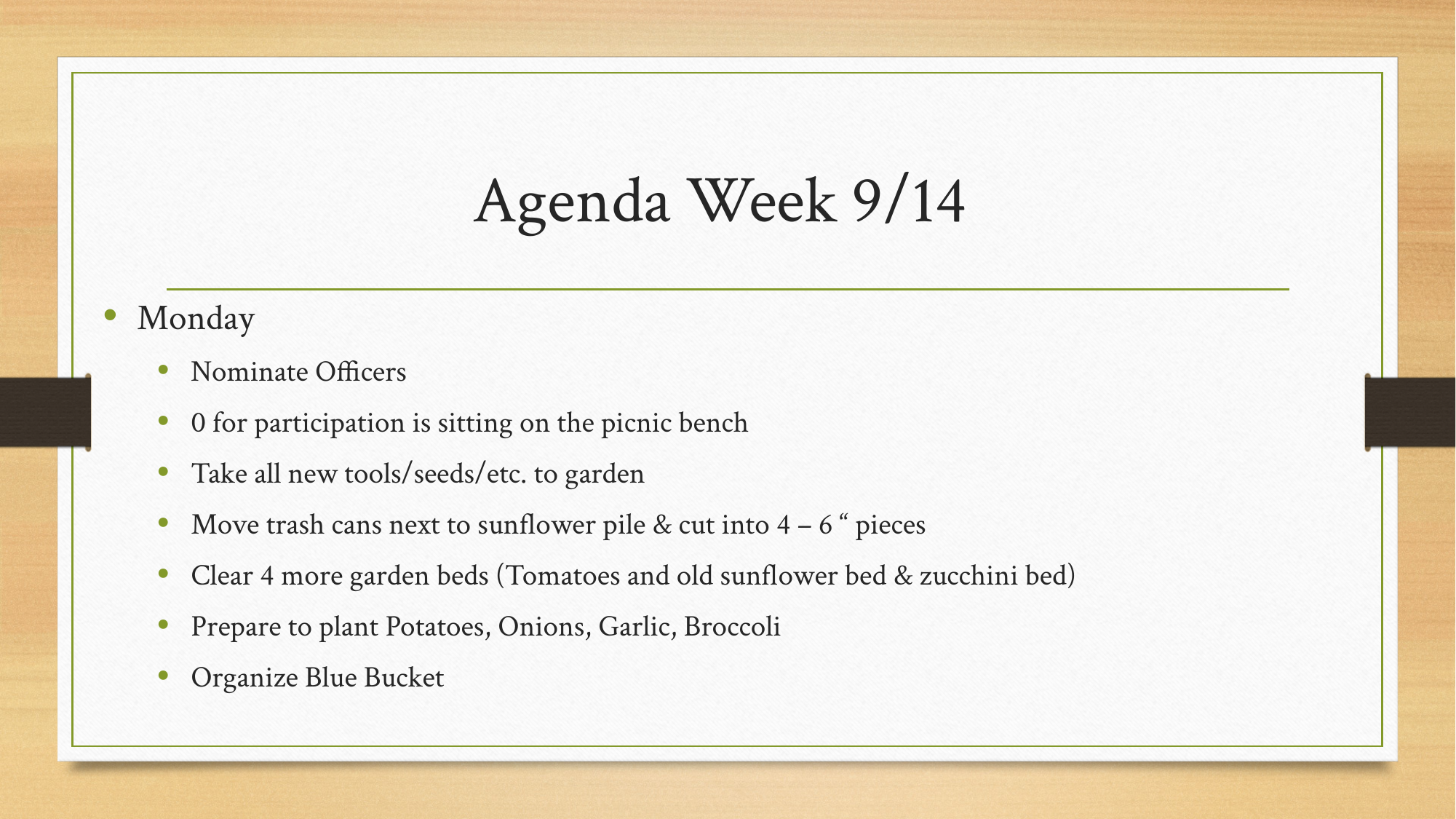

# Agenda Week 9/14
Monday
Nominate Officers
0 for participation is sitting on the picnic bench
Take all new tools/seeds/etc. to garden
Move trash cans next to sunflower pile & cut into 4 – 6 “ pieces
Clear 4 more garden beds (Tomatoes and old sunflower bed & zucchini bed)
Prepare to plant Potatoes, Onions, Garlic, Broccoli
Organize Blue Bucket